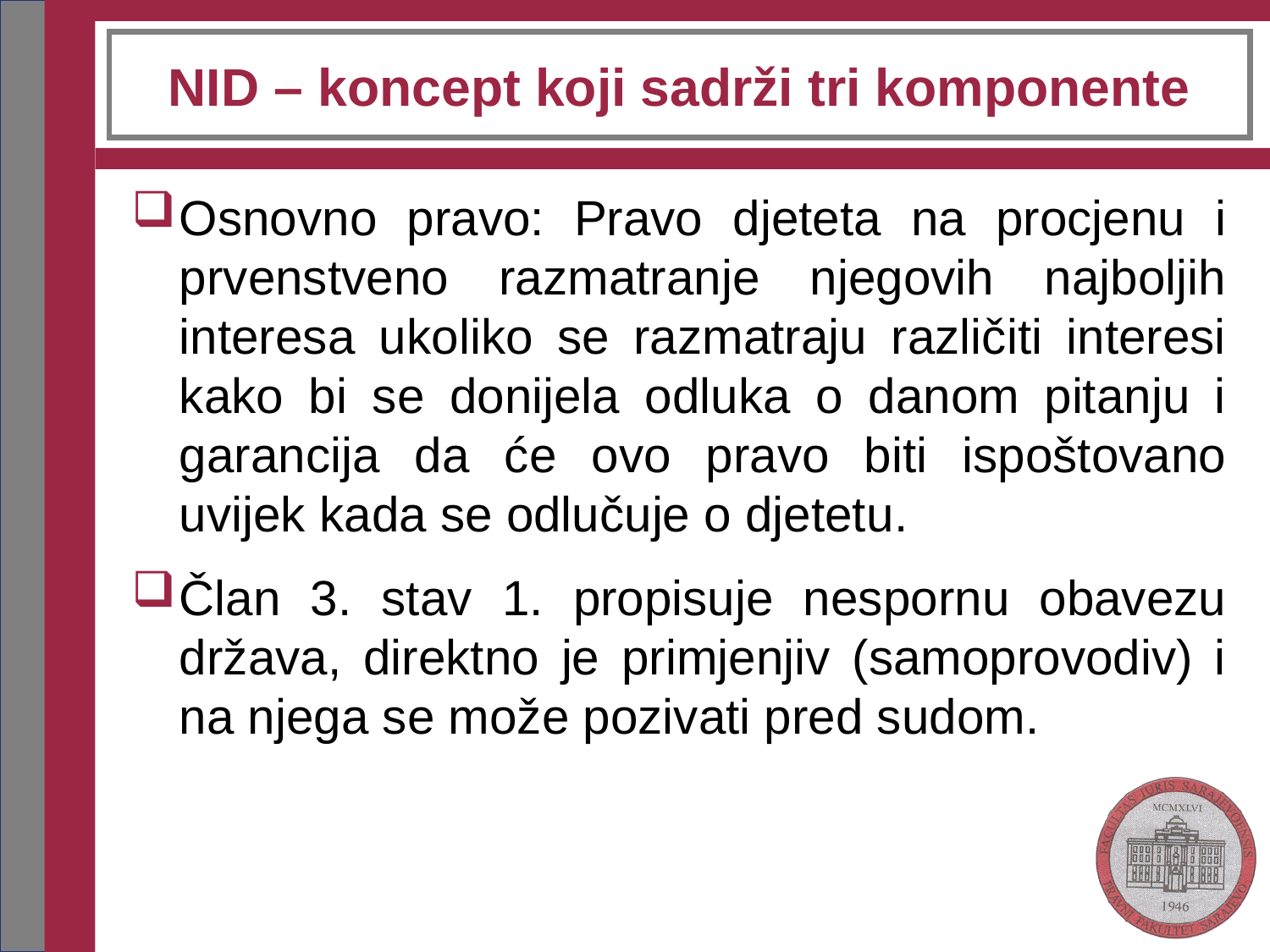

# NID – koncept koji sadrži tri komponente
Osnovno pravo: Pravo djeteta na procjenu i prvenstveno razmatranje njegovih najboljih interesa ukoliko se razmatraju različiti interesi kako bi se donijela odluka o danom pitanju i garancija da će ovo pravo biti ispoštovano uvijek kada se odlučuje o djetetu.
Član 3. stav 1. propisuje nespornu obavezu država, direktno je primjenjiv (samoprovodiv) i na njega se može pozivati pred sudom.